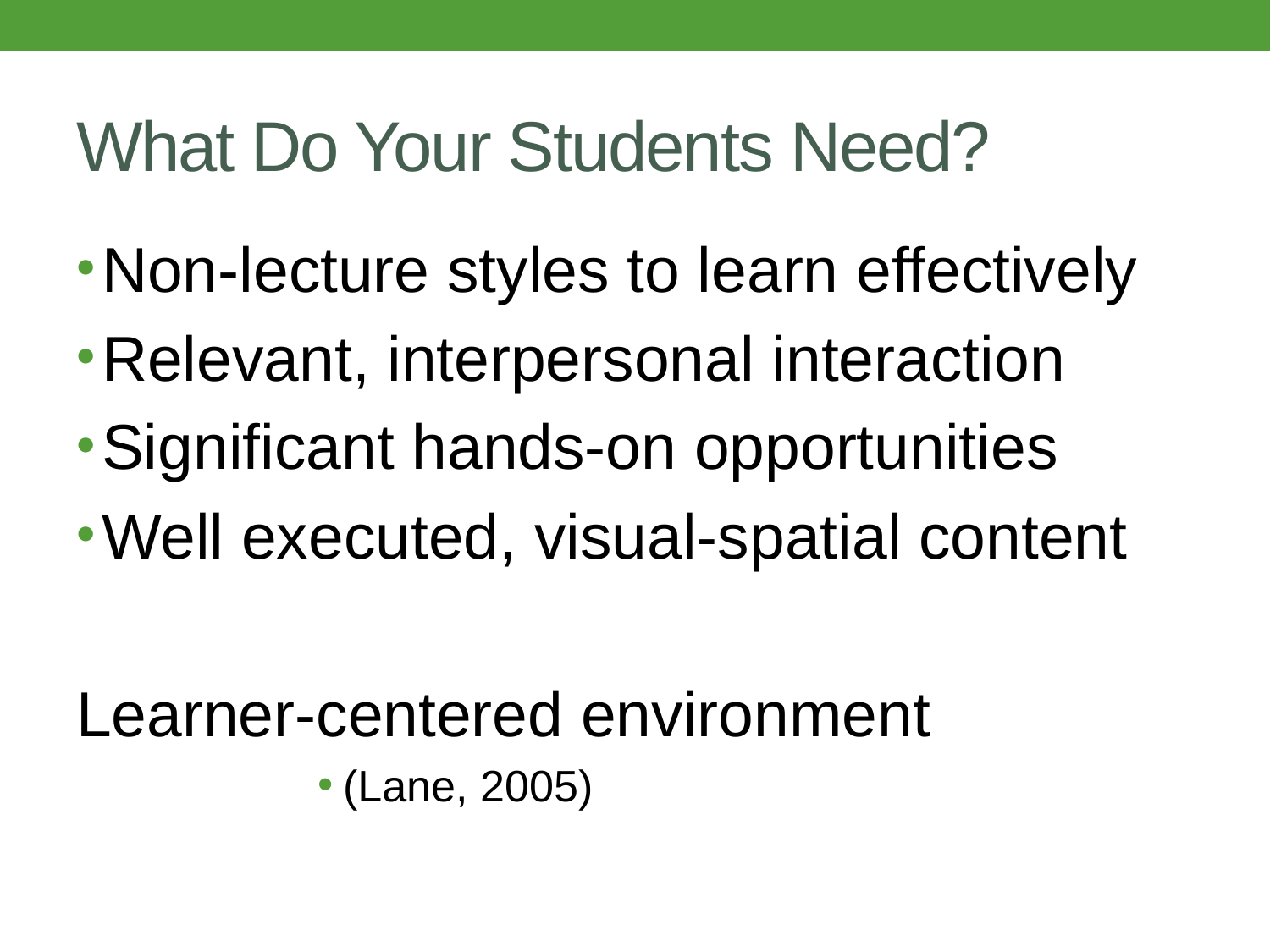

# What Do Your Students Need?
Non-lecture styles to learn effectively
Relevant, interpersonal interaction
Significant hands-on opportunities
Well executed, visual-spatial content

Learner-centered environment
(Lane, 2005)